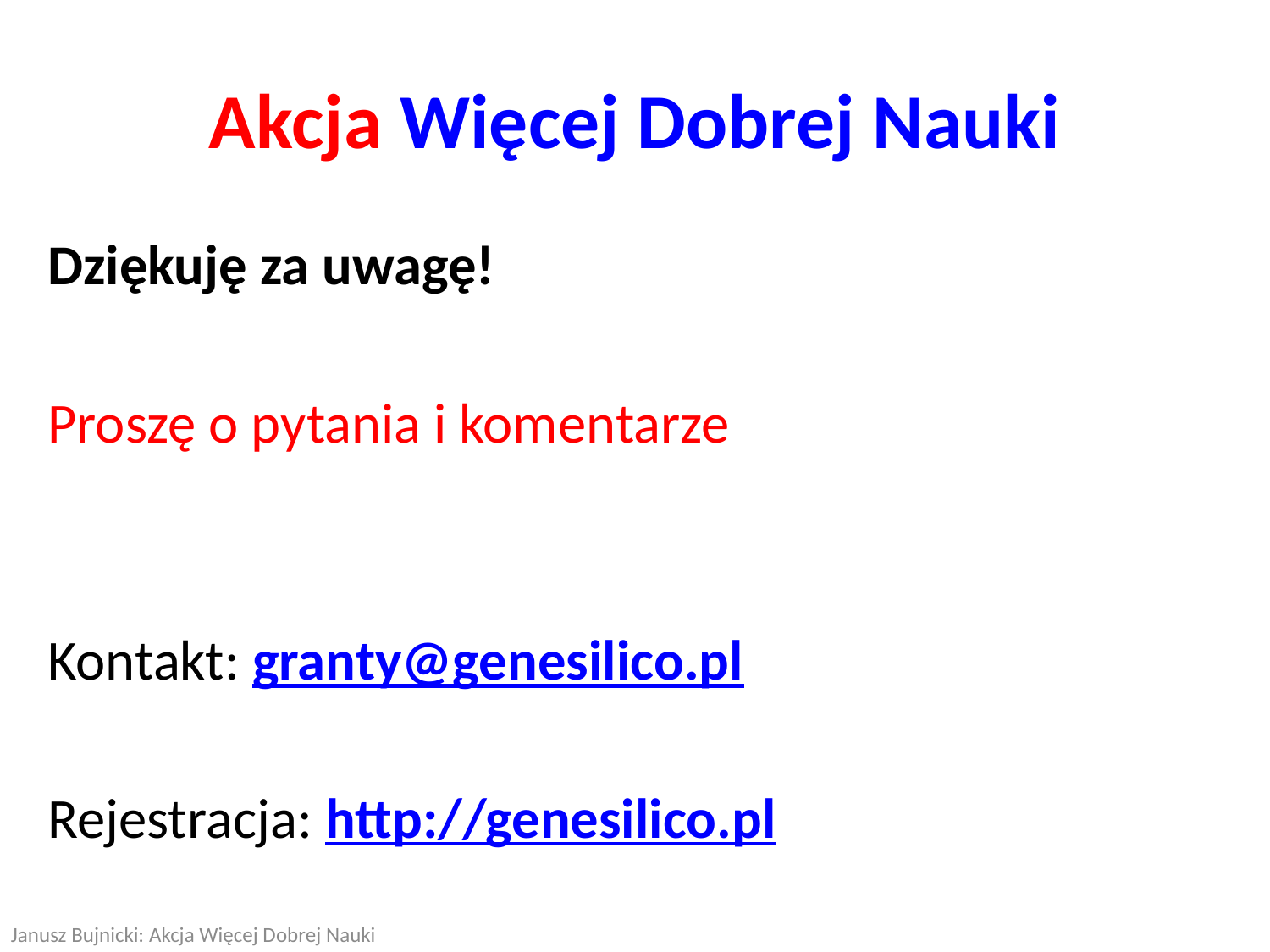

Akcja Więcej Dobrej Nauki
Dziękuję za uwagę!

Proszę o pytania i komentarze

Kontakt: granty@genesilico.pl

Rejestracja: http://genesilico.pl

Janusz Bujnicki: Akcja Więcej Dobrej Nauki